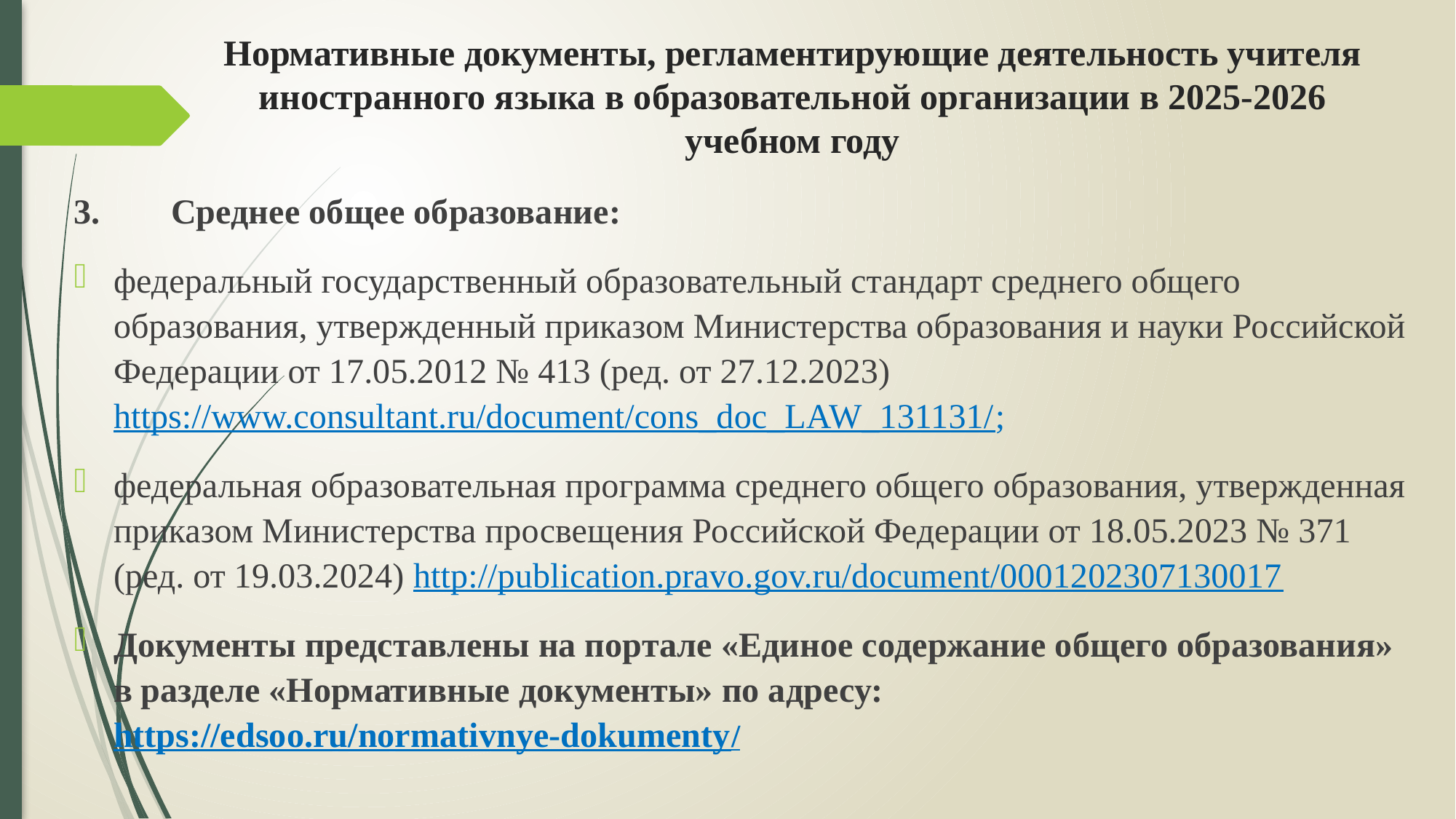

# Нормативные документы, регламентирующие деятельность учителя иностранного языка в образовательной организации в 2025-2026 учебном году
3.	Среднее общее образование:
федеральный государственный образовательный стандарт среднего общего образования, утвержденный приказом Министерства образования и науки Российской Федерации от 17.05.2012 № 413 (ред. от 27.12.2023) https://www.consultant.ru/document/cons_doc_LAW_131131/;
федеральная образовательная программа среднего общего образования, утвержденная приказом Министерства просвещения Российской Федерации от 18.05.2023 № 371 (ред. от 19.03.2024) http://publication.pravo.gov.ru/document/0001202307130017
Документы представлены на портале «Единое содержание общего образования» в разделе «Нормативные документы» по адресу: https://edsoo.ru/normativnye-dokumenty/